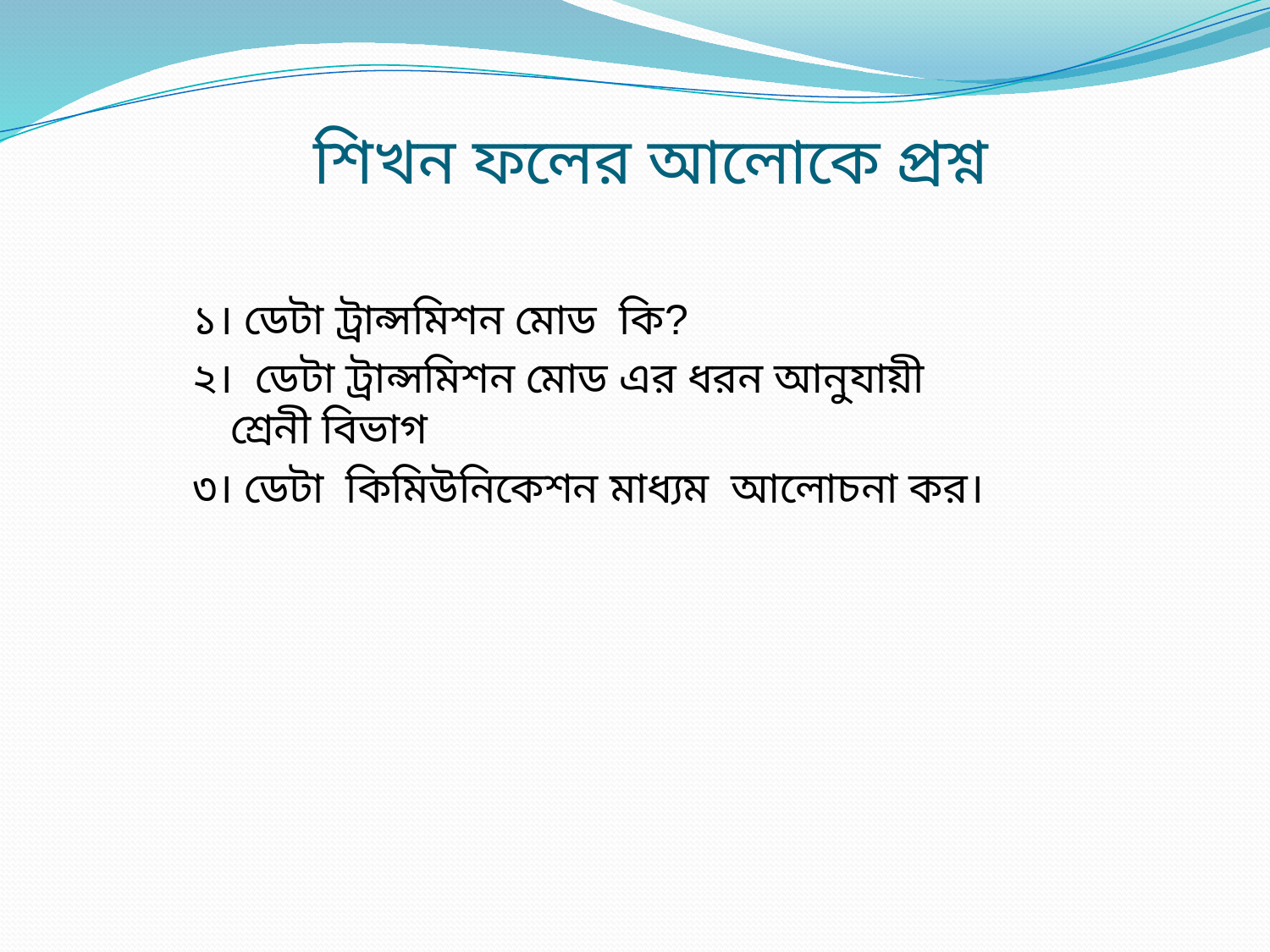

# শিখন ফলের আলোকে প্রশ্ন
১। ডেটা ট্রান্সমিশন মোড  কি?
২।  ডেটা ট্রান্সমিশন মোড এর ধরন আনুযায়ী  শ্রেনী বিভাগ
৩। ডেটা  কিমিউনিকেশন মাধ্যম  আলোচনা কর।